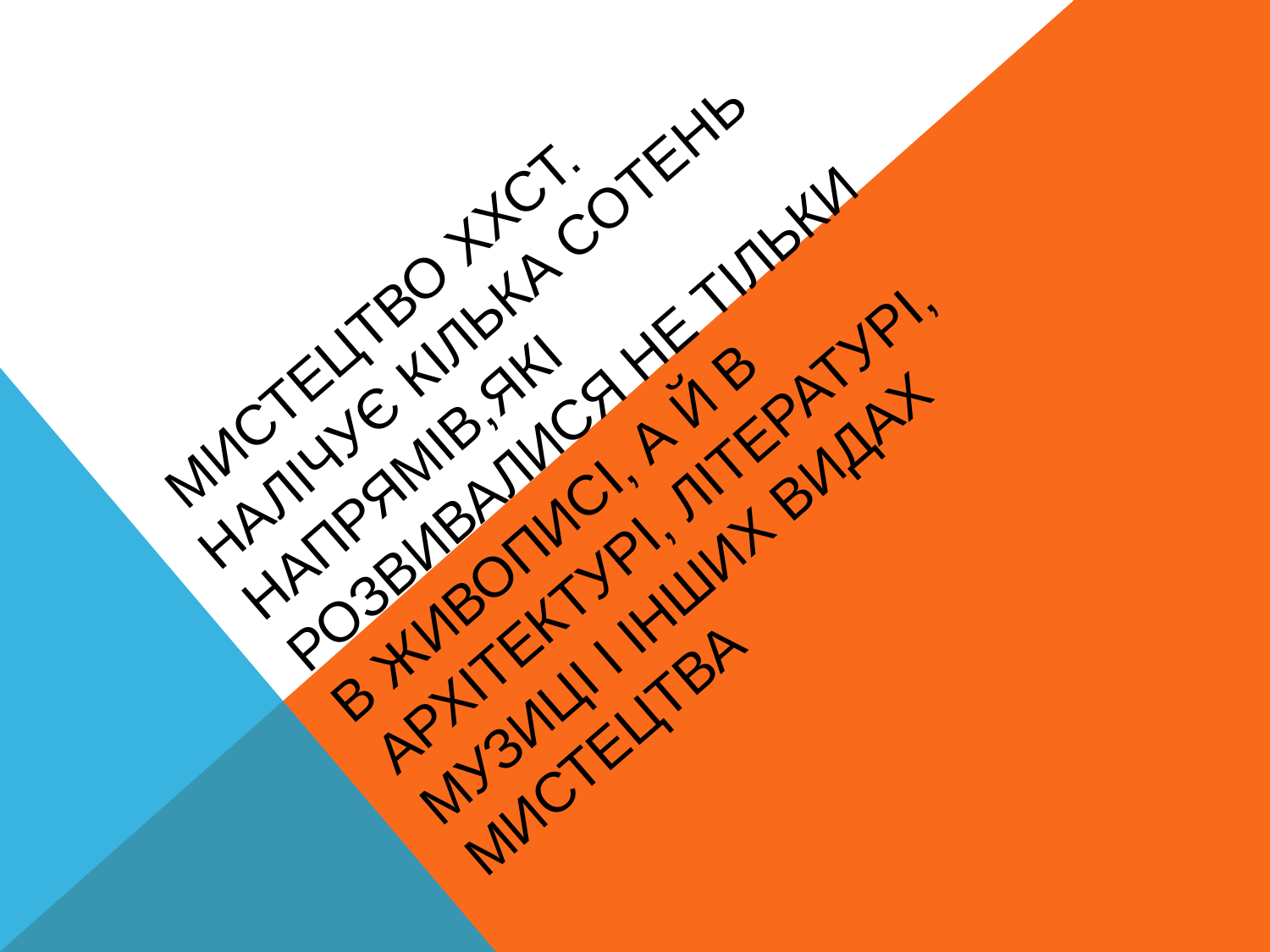

# мистецтво ХХст. налічує кілька сотень напрямів,які  розвивалися не тільки в живописі, а й в архітектурі, Літературі, музиці і інших видах мистецтва